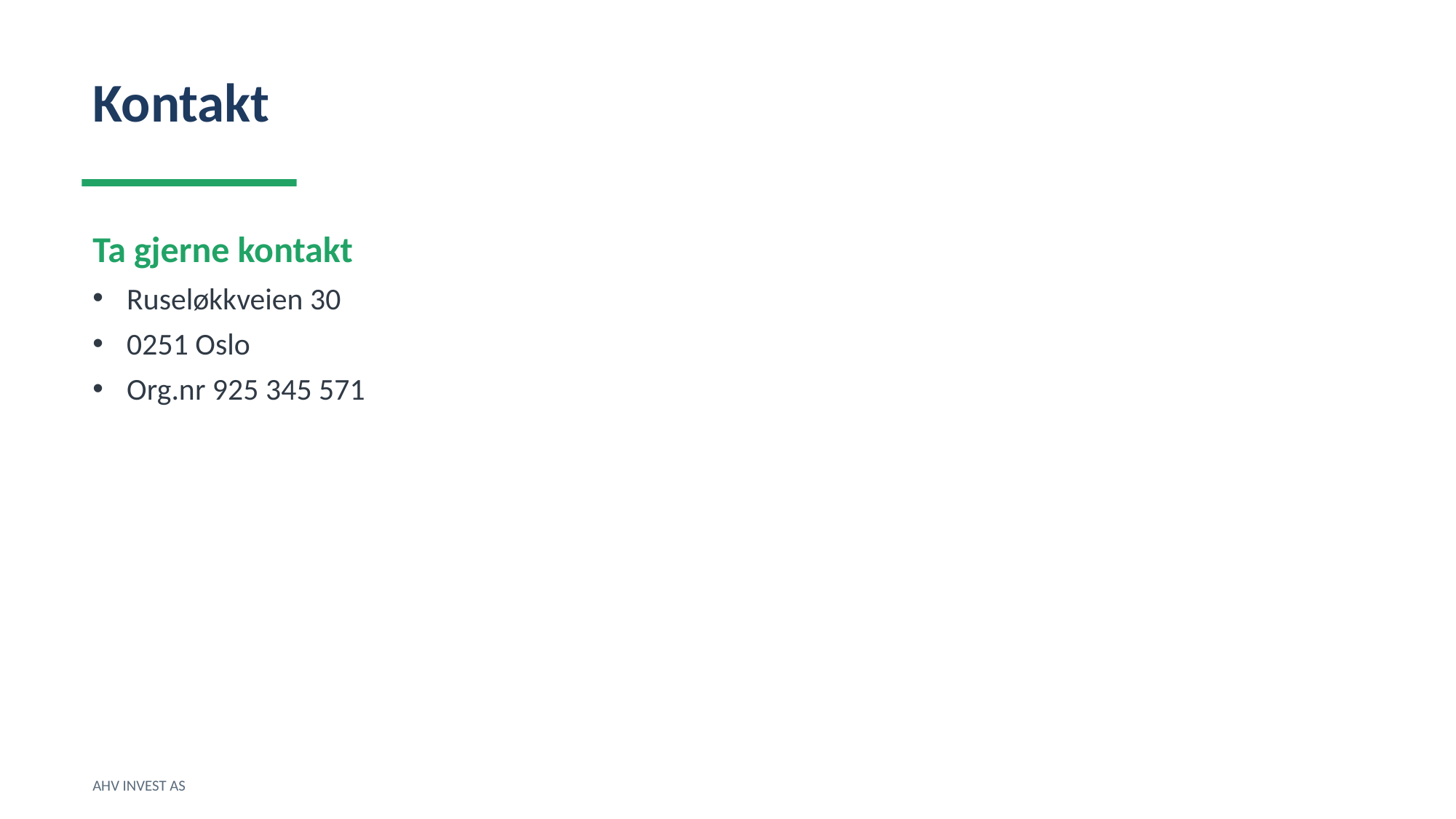

Kontakt

Ta gjerne kontakt
Ruseløkkveien 30
0251 Oslo
Org.nr 925 345 571
AHV INVEST AS